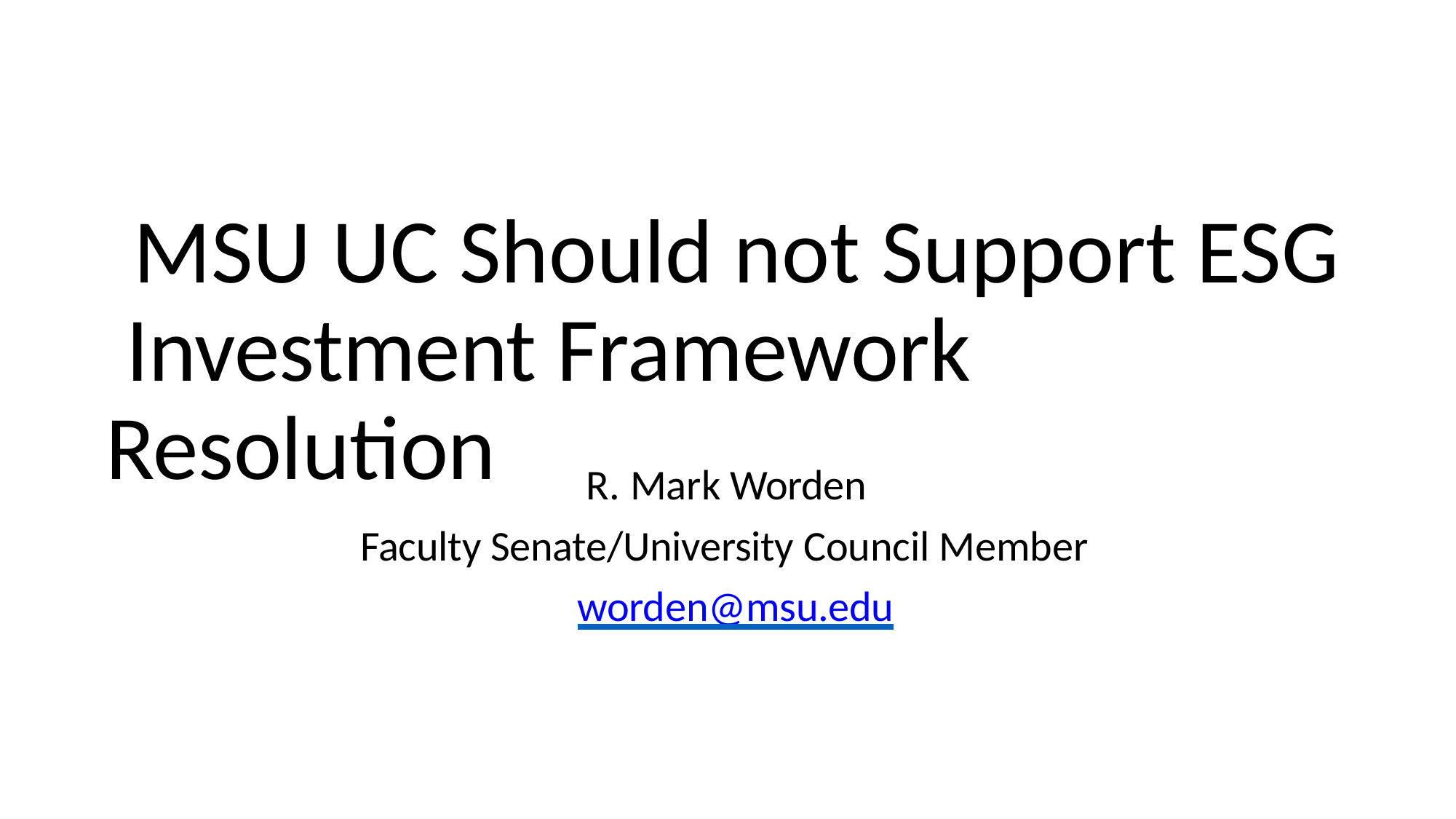

# MSU UC Should not Support ESG  Investment Framework Resolution
R. Mark Worden
Faculty Senate/University Council Member  worden@msu.edu